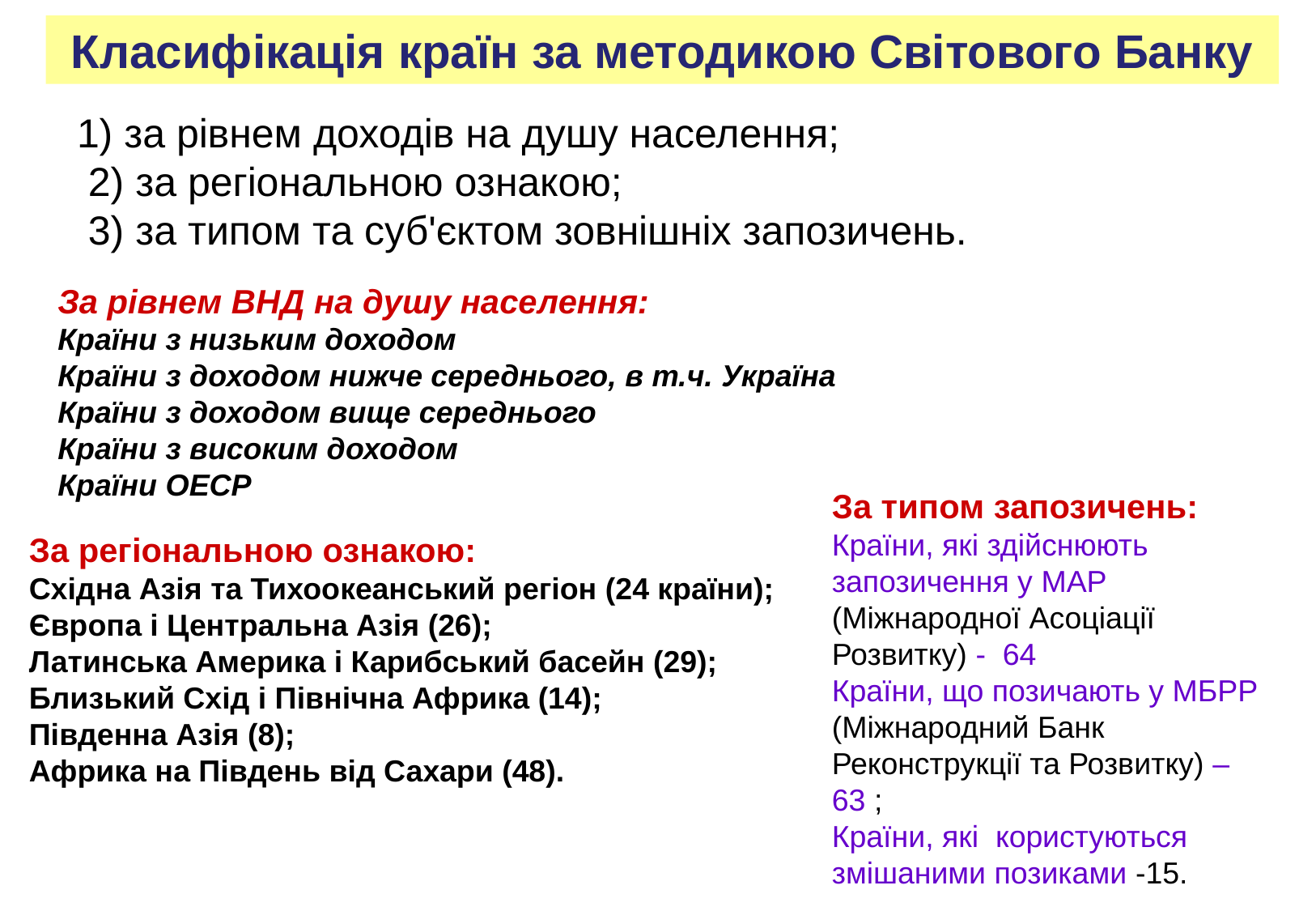

Класифікація країн за методикою Світового Банку
1) за рівнем доходів на душу населення;
 2) за регіональною ознакою;
 3) за типом та суб'єктом зовнішніх запозичень.
За рівнем ВНД на душу населення:
Країни з низьким доходом
Країни з доходом нижче середнього, в т.ч. Україна
Країни з доходом вище середнього
Країни з високим доходом
Країни ОЕСР
За типом запозичень:
Країни, які здійснюють запозичення у МАР (Міжнародної Асоціації Розвитку) -  64
Країни, що позичають у МБРР (Міжнародний Банк Реконструкції та Розвитку) – 63 ;
Країни, які  користуються змішаними позиками -15.
За регіональною ознакою:
Східна Азія та Тихоокеанський регіон (24 країни);
Європа і Центральна Азія (26);
Латинська Америка і Карибський басейн (29);
Близький Схід і Північна Африка (14);
Південна Азія (8);
Африка на Південь від Сахари (48).